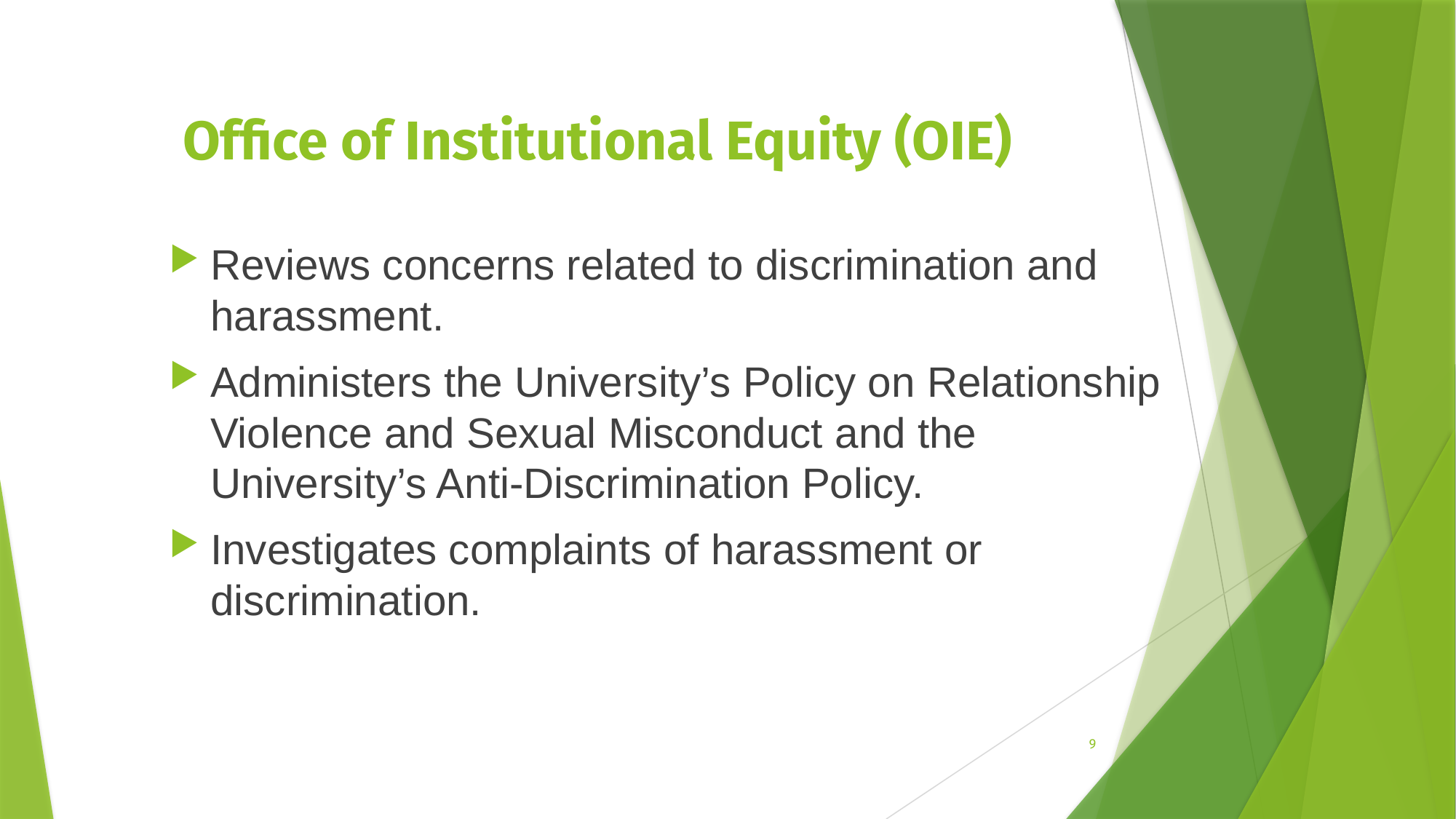

# Office of Institutional Equity (OIE)
Reviews concerns related to discrimination and harassment.
Administers the University’s Policy on Relationship Violence and Sexual Misconduct and the University’s Anti-Discrimination Policy.
Investigates complaints of harassment or discrimination.

9